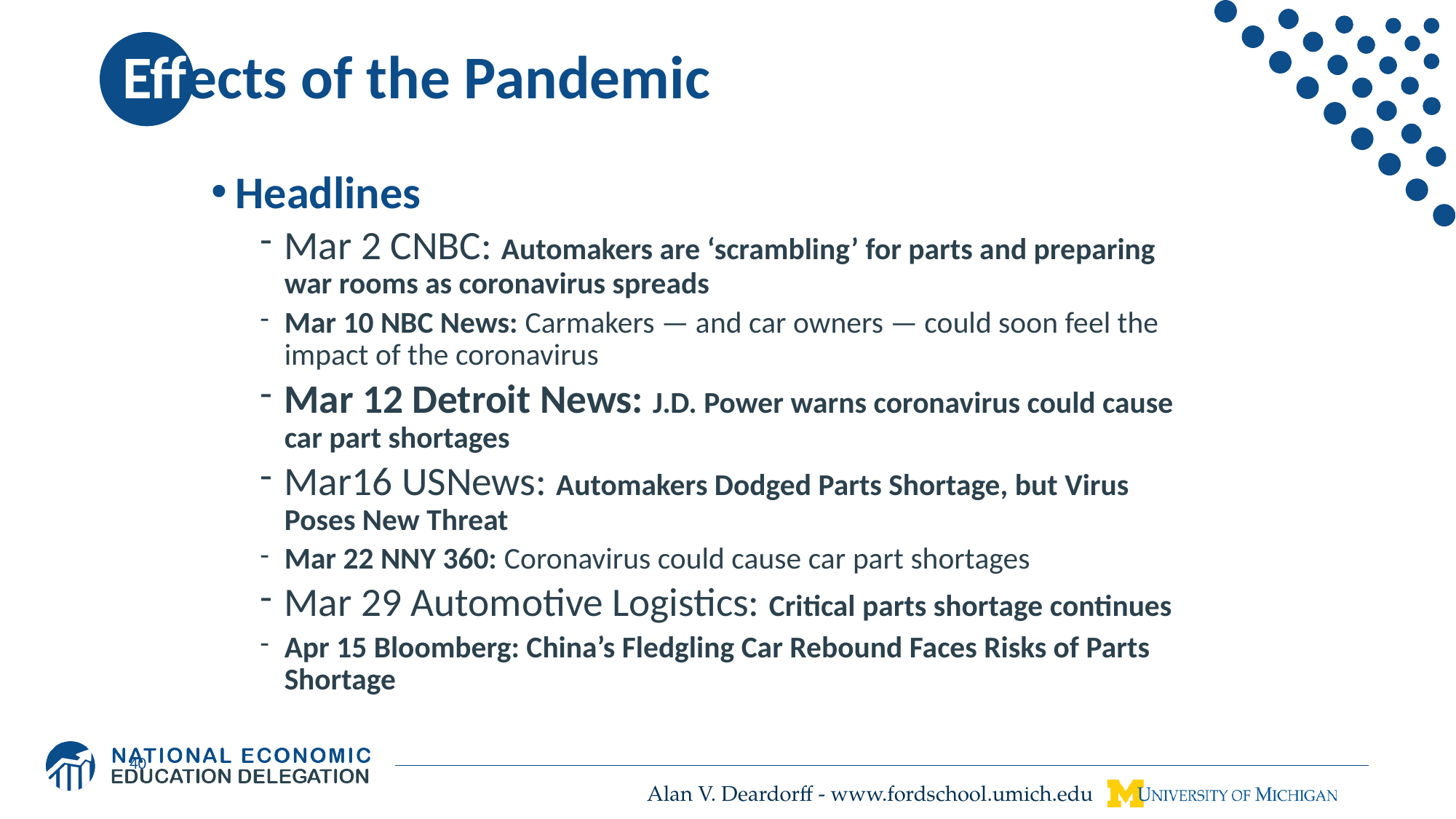

# Effects of the Pandemic
Headlines
Mar 2 CNBC: Automakers are ‘scrambling’ for parts and preparing war rooms as coronavirus spreads
Mar 10 NBC News: Carmakers — and car owners — could soon feel the impact of the coronavirus
Mar 12 Detroit News: J.D. Power warns coronavirus could cause car part shortages
Mar16 USNews: Automakers Dodged Parts Shortage, but Virus Poses New Threat
Mar 22 NNY 360: Coronavirus could cause car part shortages
Mar 29 Automotive Logistics: Critical parts shortage continues
Apr 15 Bloomberg: China’s Fledgling Car Rebound Faces Risks of Parts Shortage

40